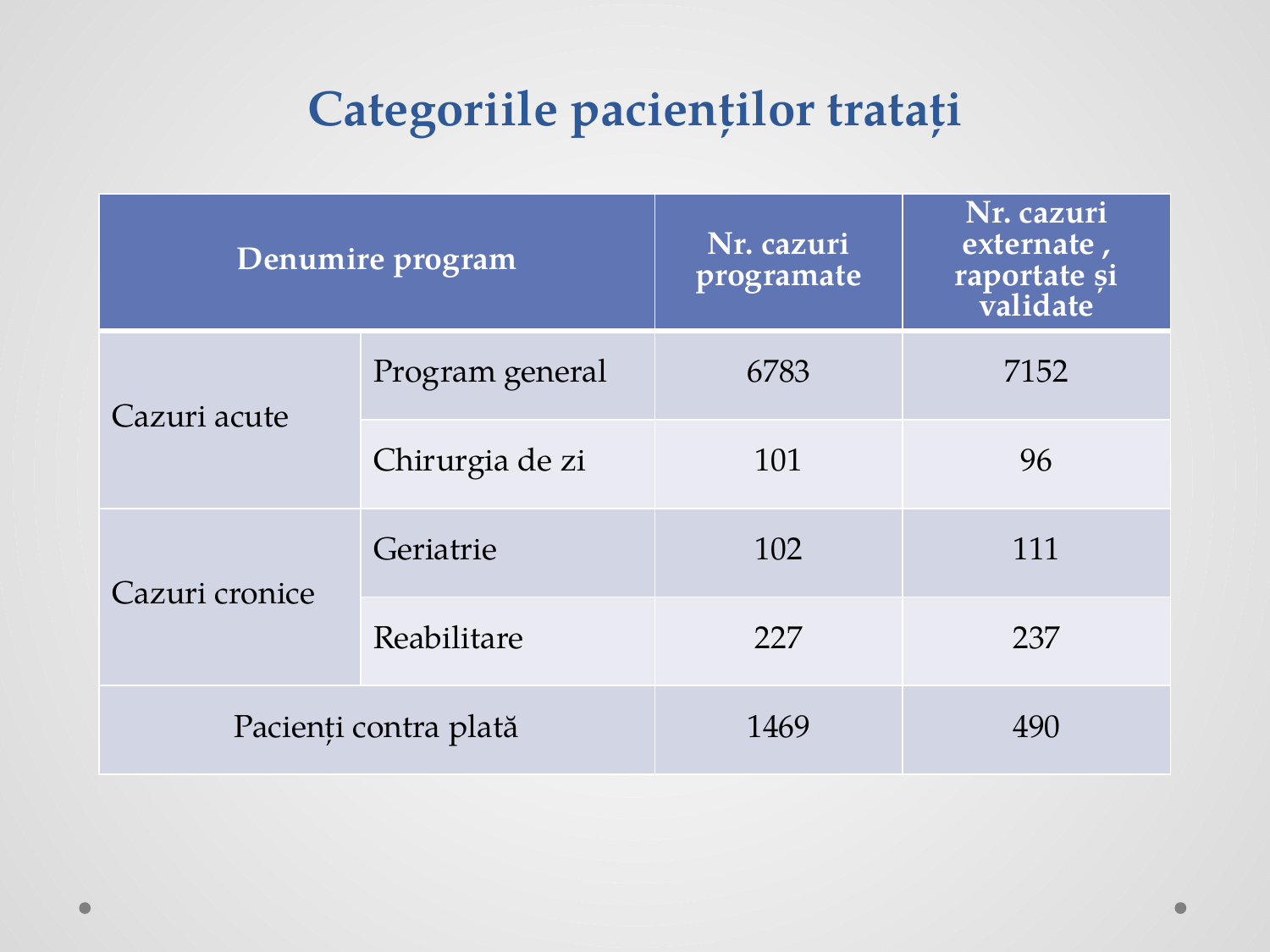

# Categoriile pacienților tratați
| Denumire program |  | Nr. cazuri programate | Nr. cazuri externate , raportate și validate |
| --- | --- | --- | --- |
| Cazuri acute | Program general | 6783 | 7152 |
|  | Chirurgia de zi | 101 | 96 |
| Cazuri cronice | Geriatrie | 102 | 111 |
|  | Reabilitare | 227 | 237 |
| Pacienți contra plată |  | 1469 | 490 |